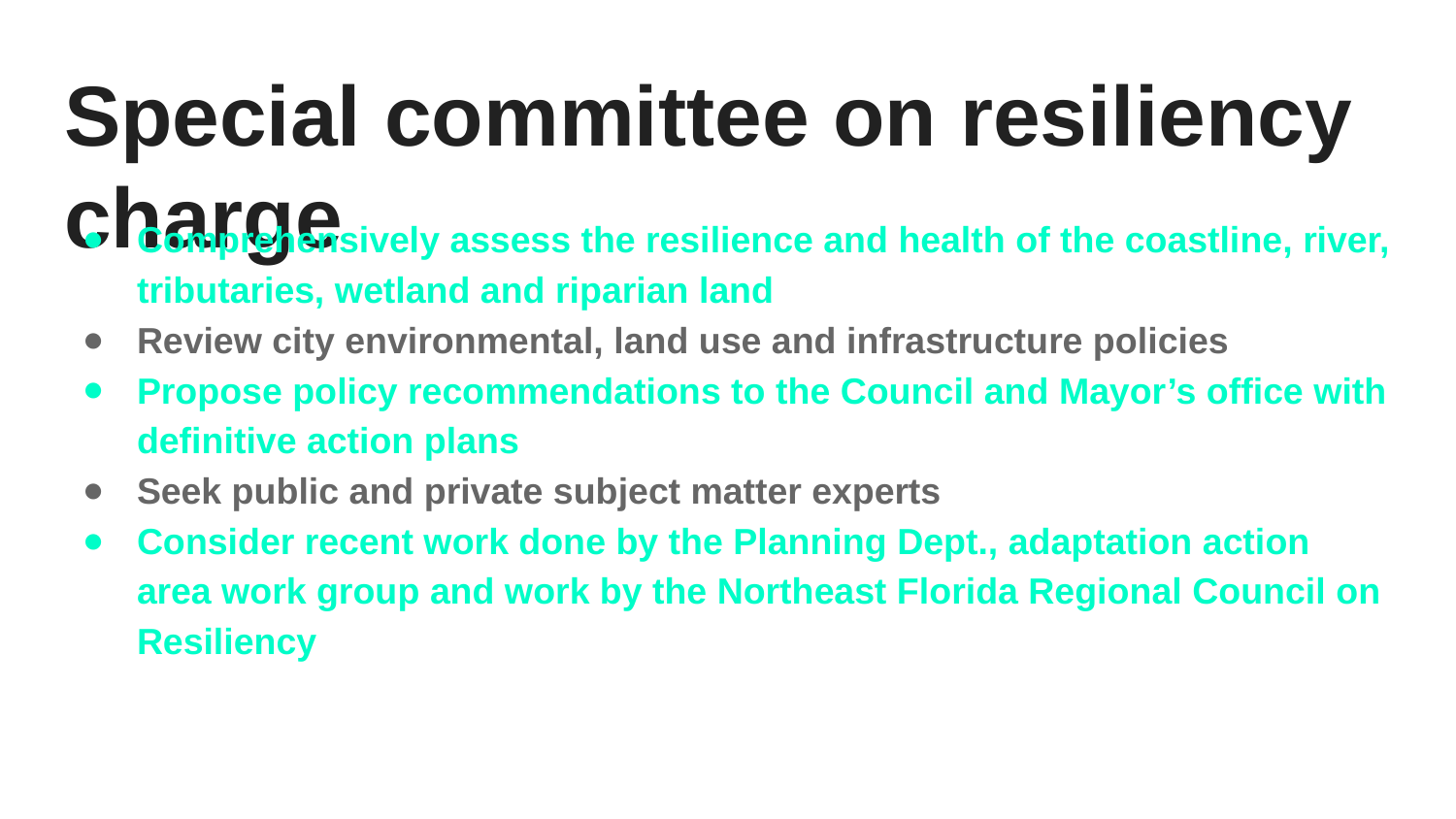

# Special committee on resiliency charge
Comprehensively assess the resilience and health of the coastline, river, tributaries, wetland and riparian land
Review city environmental, land use and infrastructure policies
Propose policy recommendations to the Council and Mayor’s office with definitive action plans
Seek public and private subject matter experts
Consider recent work done by the Planning Dept., adaptation action area work group and work by the Northeast Florida Regional Council on Resiliency